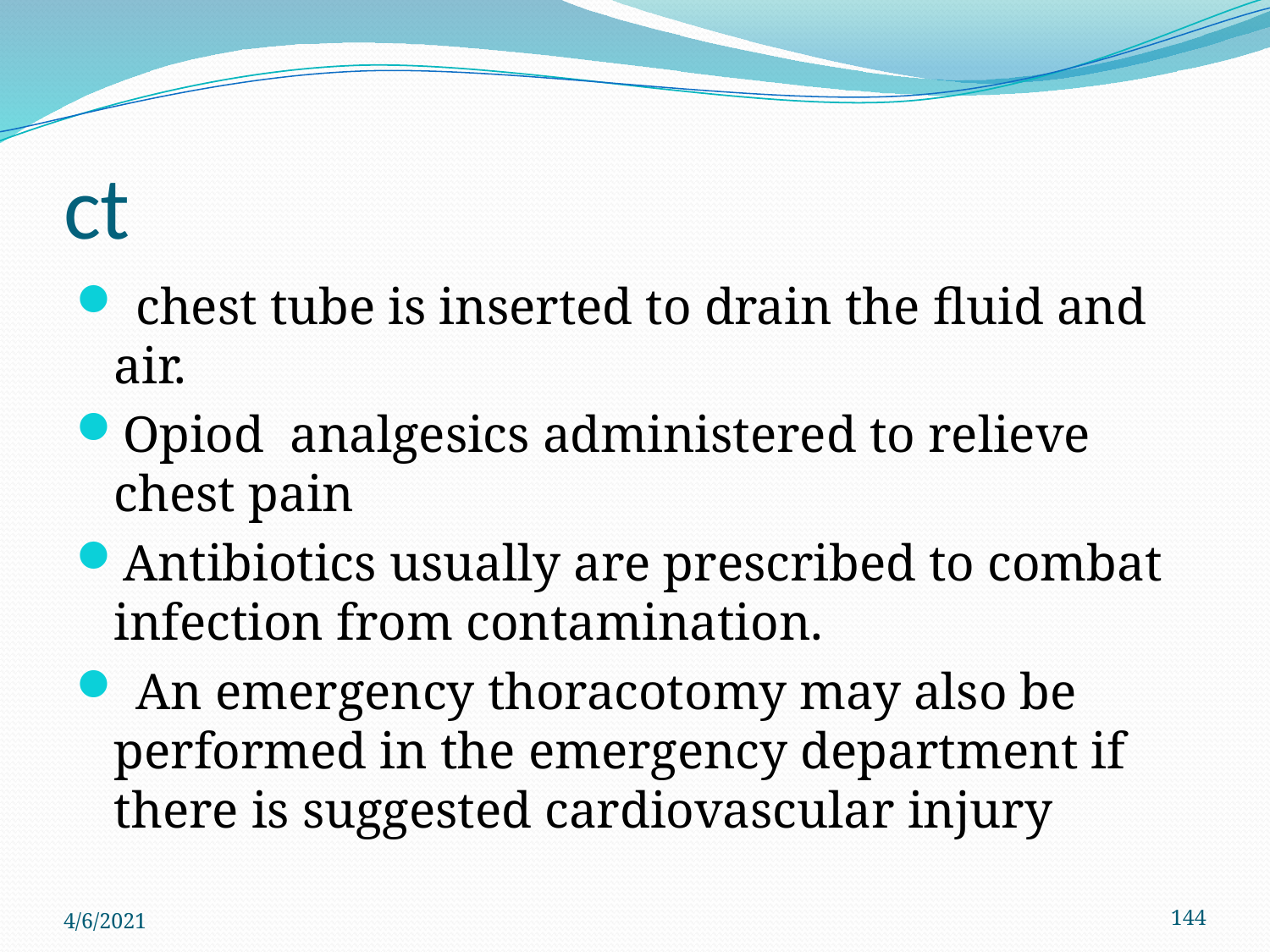

# ct
 chest tube is inserted to drain the ﬂuid and air.
Opiod  analgesics administered to relieve chest pain
Antibiotics usually are prescribed to combat infection from contamination.
 An emergency thoracotomy may also be performed in the emergency department if there is suggested cardiovascular injury

4/6/2021
144